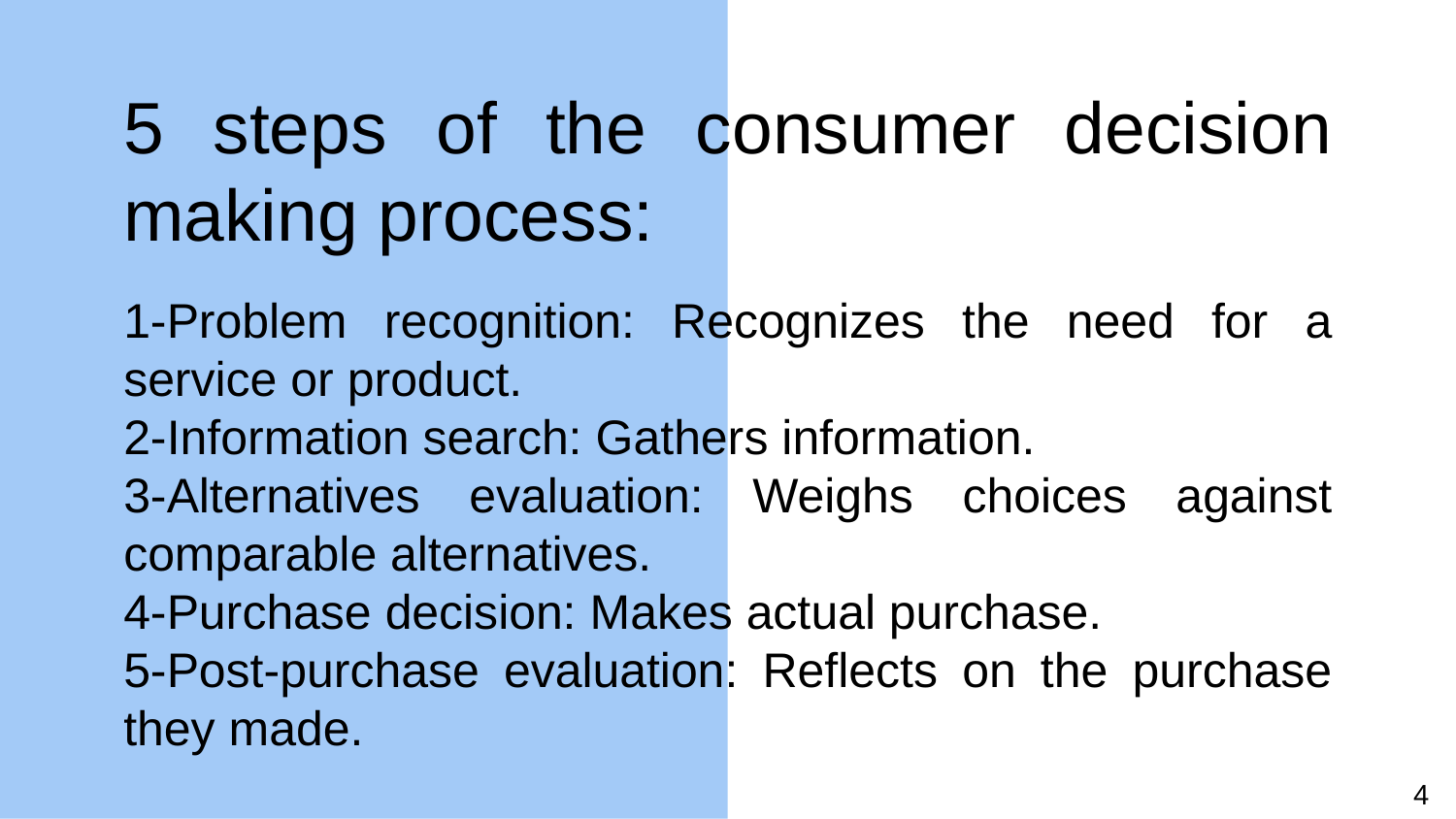

5 steps of the consumer decision making process:

1-Problem recognition: Recognizes the need for a service or product.
2-Information search: Gathers information.
3-Alternatives evaluation: Weighs choices against comparable alternatives.
4-Purchase decision: Makes actual purchase.
5-Post-purchase evaluation: Reflects on the purchase they made.
4